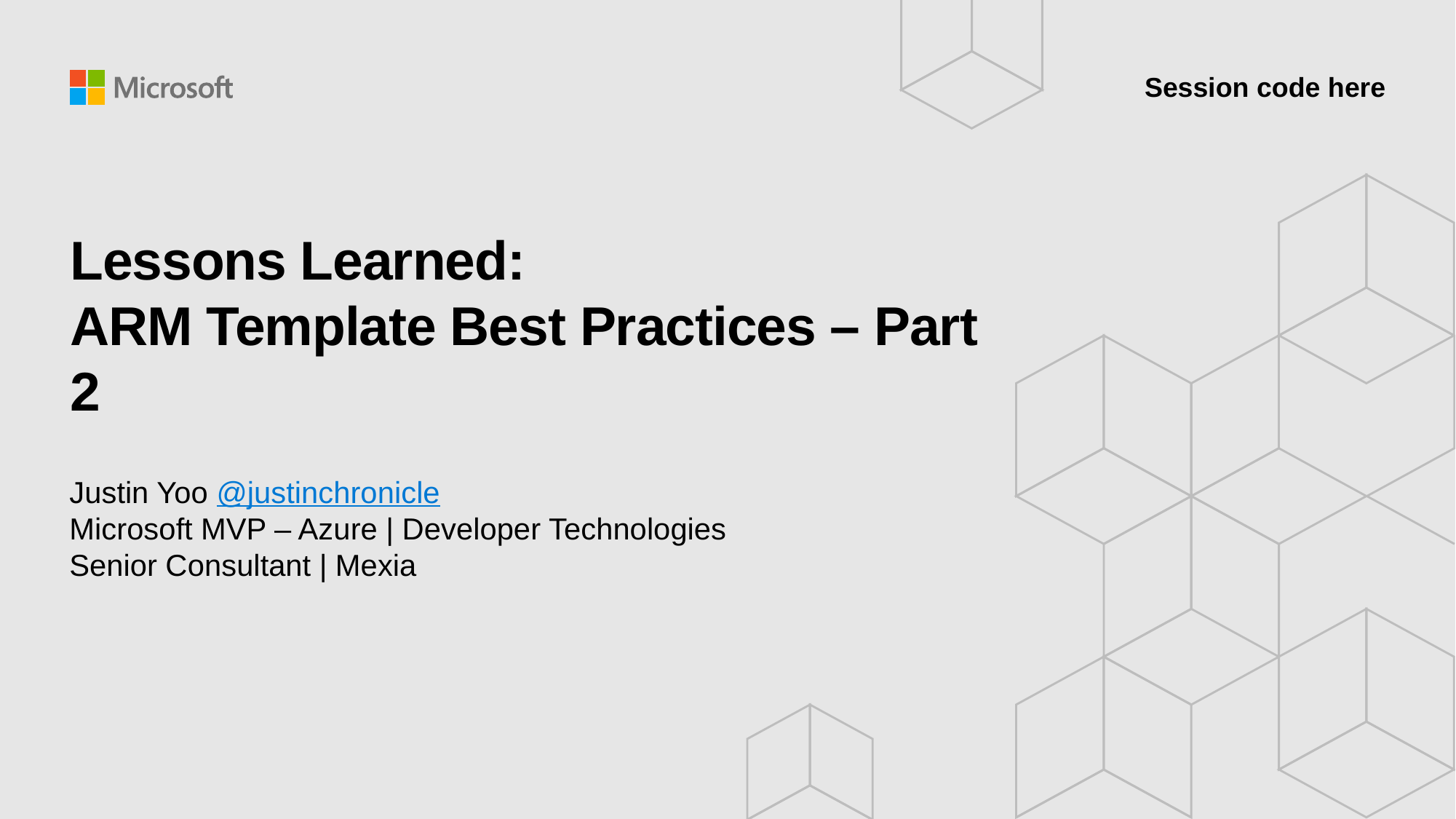

Session code here
# Lessons Learned: ARM Template Best Practices – Part 2
Justin Yoo @justinchronicle
Microsoft MVP – Azure | Developer Technologies
Senior Consultant | Mexia